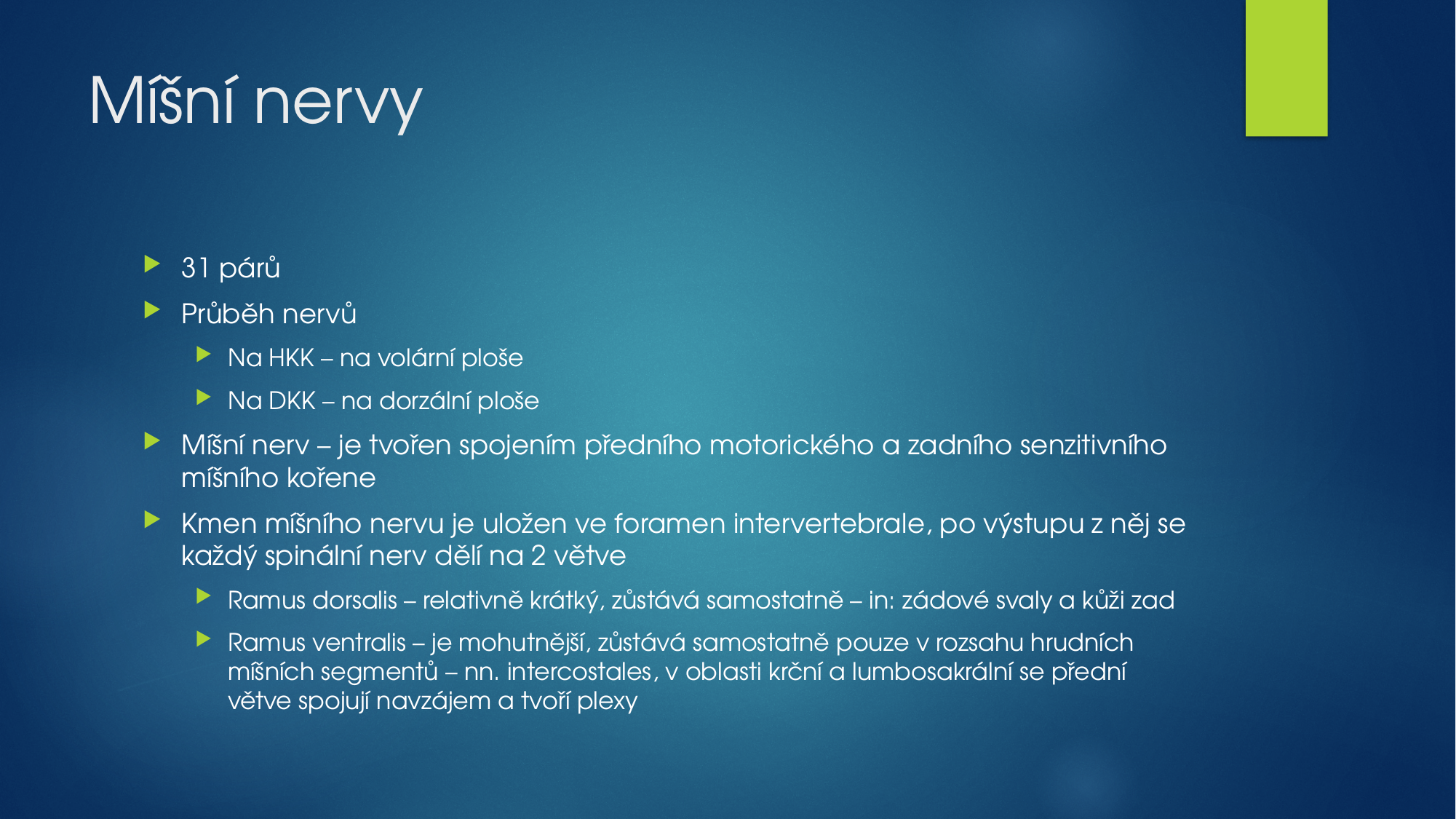

# Míšní nervy
31 párů
Průběh nervů
Na HKK – na volární ploše
Na DKK – na dorzální ploše
Míšní nerv – je tvořen spojením předního motorického a zadního senzitivního míšního kořene
Kmen míšního nervu je uložen ve foramen intervertebrale, po výstupu z něj se každý spinální nerv dělí na 2 větve
Ramus dorsalis – relativně krátký, zůstává samostatně – in: zádové svaly a kůži zad
Ramus ventralis – je mohutnější, zůstává samostatně pouze v rozsahu hrudních míšních segmentů – nn. intercostales, v oblasti krční a lumbosakrální se přední větve spojují navzájem a tvoří plexy